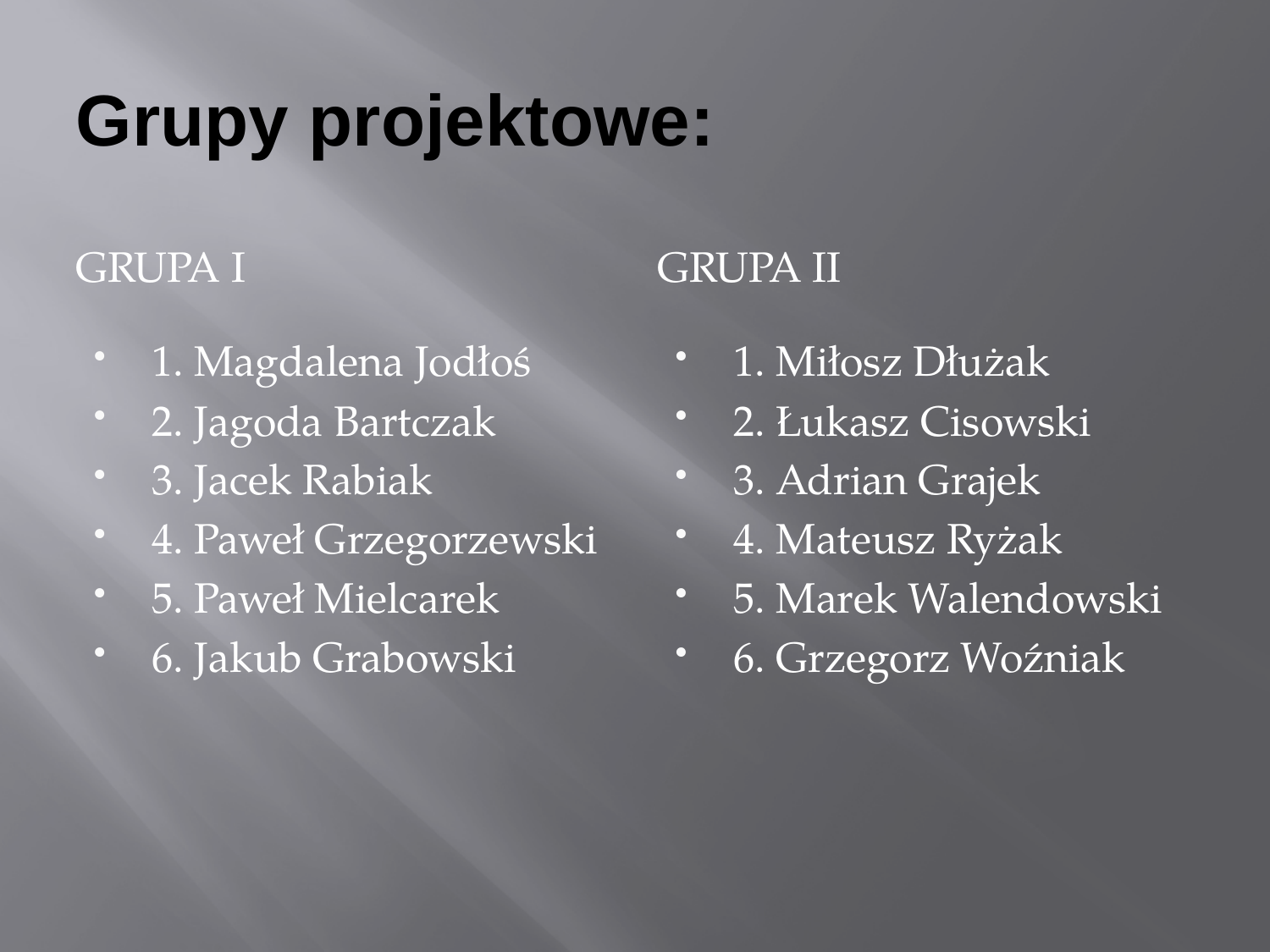

# Grupy projektowe:
Grupa I
Grupa II
1. Magdalena Jodłoś
2. Jagoda Bartczak
3. Jacek Rabiak
4. Paweł Grzegorzewski
5. Paweł Mielcarek
6. Jakub Grabowski
1. Miłosz Dłużak
2. Łukasz Cisowski
3. Adrian Grajek
4. Mateusz Ryżak
5. Marek Walendowski
6. Grzegorz Woźniak